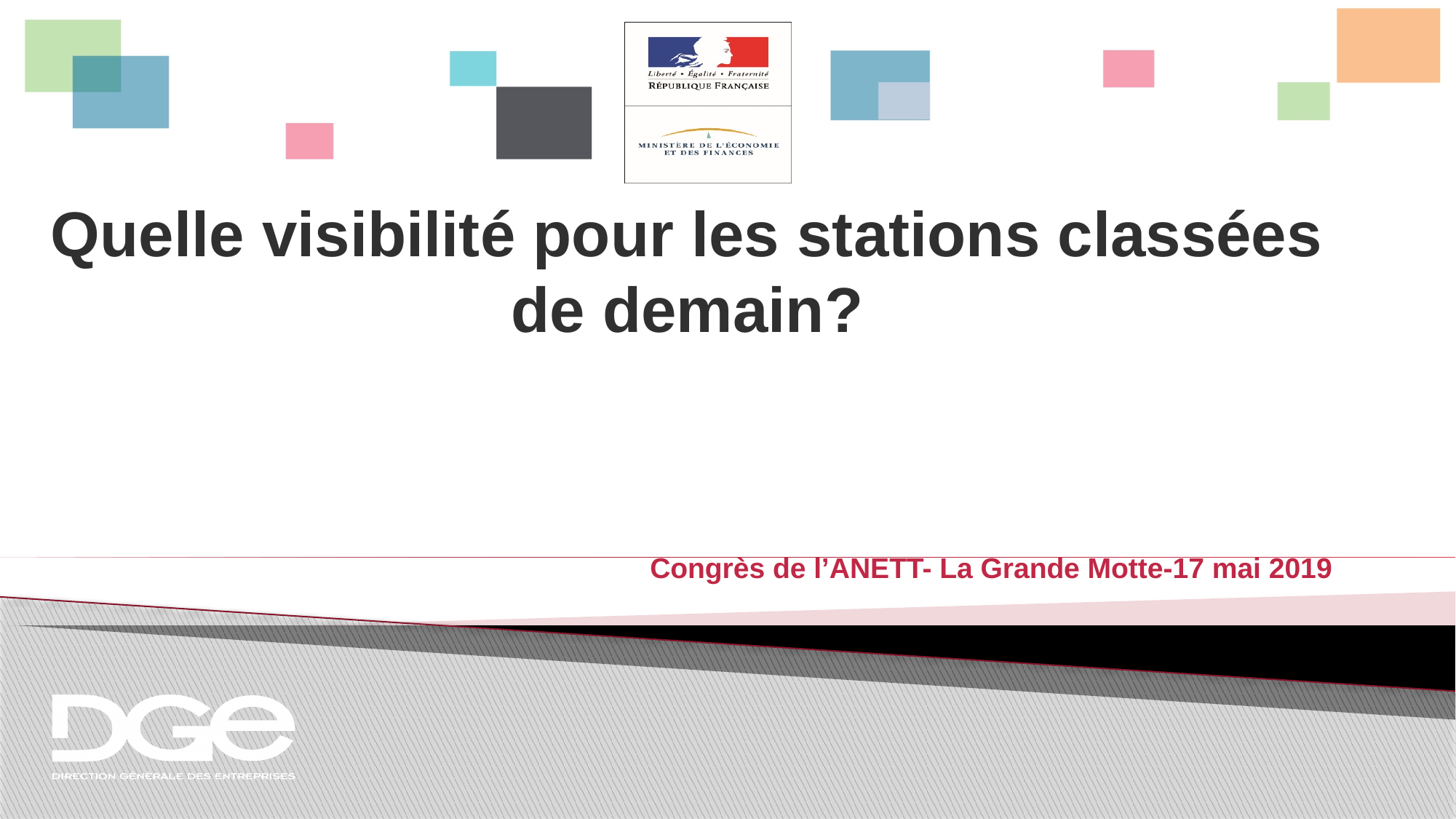

# Quelle visibilité pour les stations classées de demain?

Congrès de l’ANETT- La Grande Motte-17 mai 2019